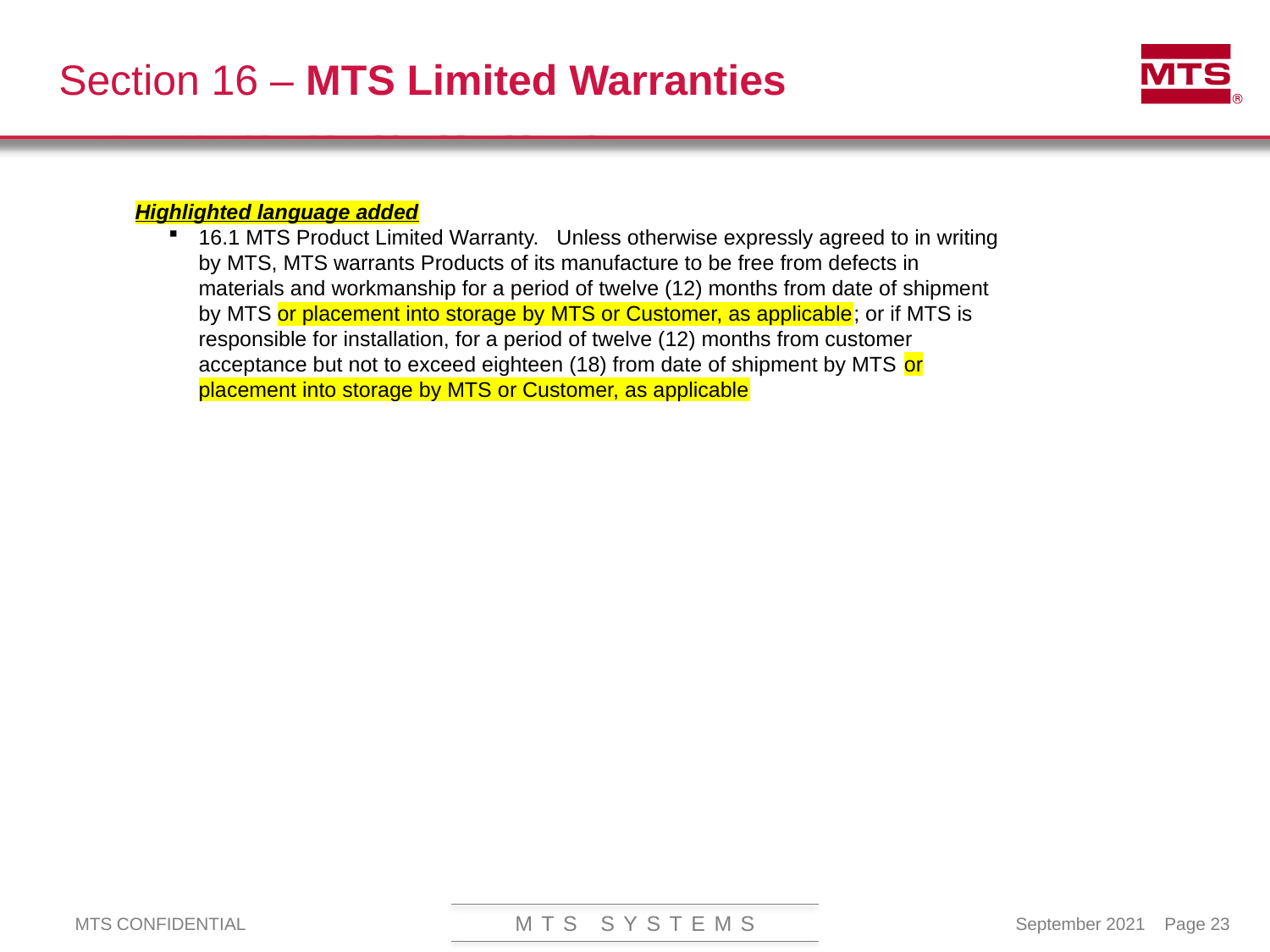

# Section 16 – MTS Limited Warranties
Highlighted language added
16.1 MTS Product Limited Warranty.   Unless otherwise expressly agreed to in writing by MTS, MTS warrants Products of its manufacture to be free from defects in materials and workmanship for a period of twelve (12) months from date of shipment by MTS or placement into storage by MTS or Customer, as applicable; or if MTS is responsible for installation, for a period of twelve (12) months from customer acceptance but not to exceed eighteen (18) from date of shipment by MTS or placement into storage by MTS or Customer, as applicable